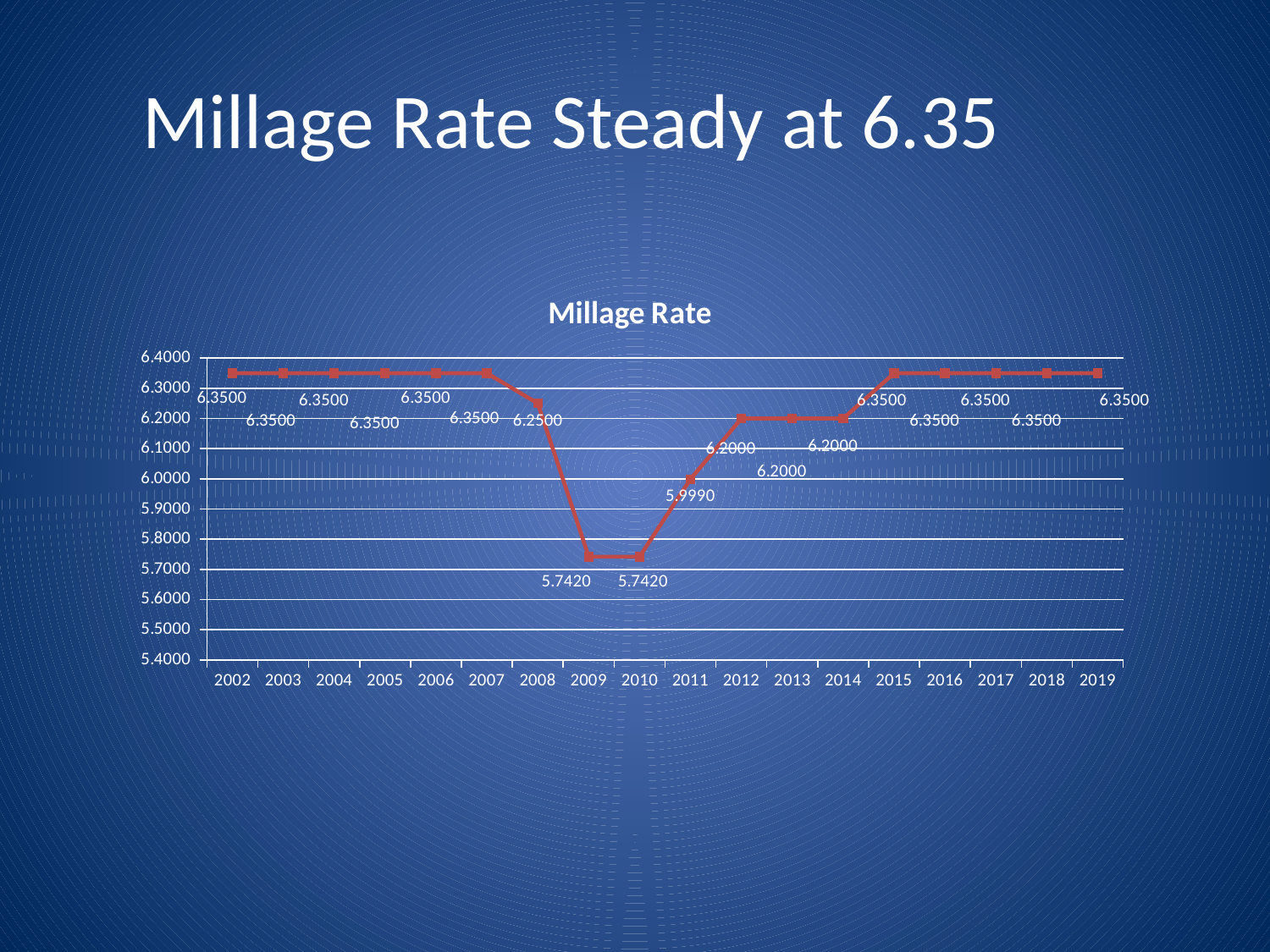

Millage Rate Steady at 6.35

### Chart:

| Category | Millage Rate |
|---|---|
| 2002 | 6.35 |
| 2003 | 6.35 |
| 2004 | 6.35 |
| 2005 | 6.35 |
| 2006 | 6.35 |
| 2007 | 6.35 |
| 2008 | 6.25 |
| 2009 | 5.742 |
| 2010 | 5.742 |
| 2011 | 5.999 |
| 2012 | 6.2 |
| 2013 | 6.2 |
| 2014 | 6.2 |
| 2015 | 6.35 |
| 2016 | 6.35 |
| 2017 | 6.35 |
| 2018 | 6.35 |
| 2019 | 6.35 |